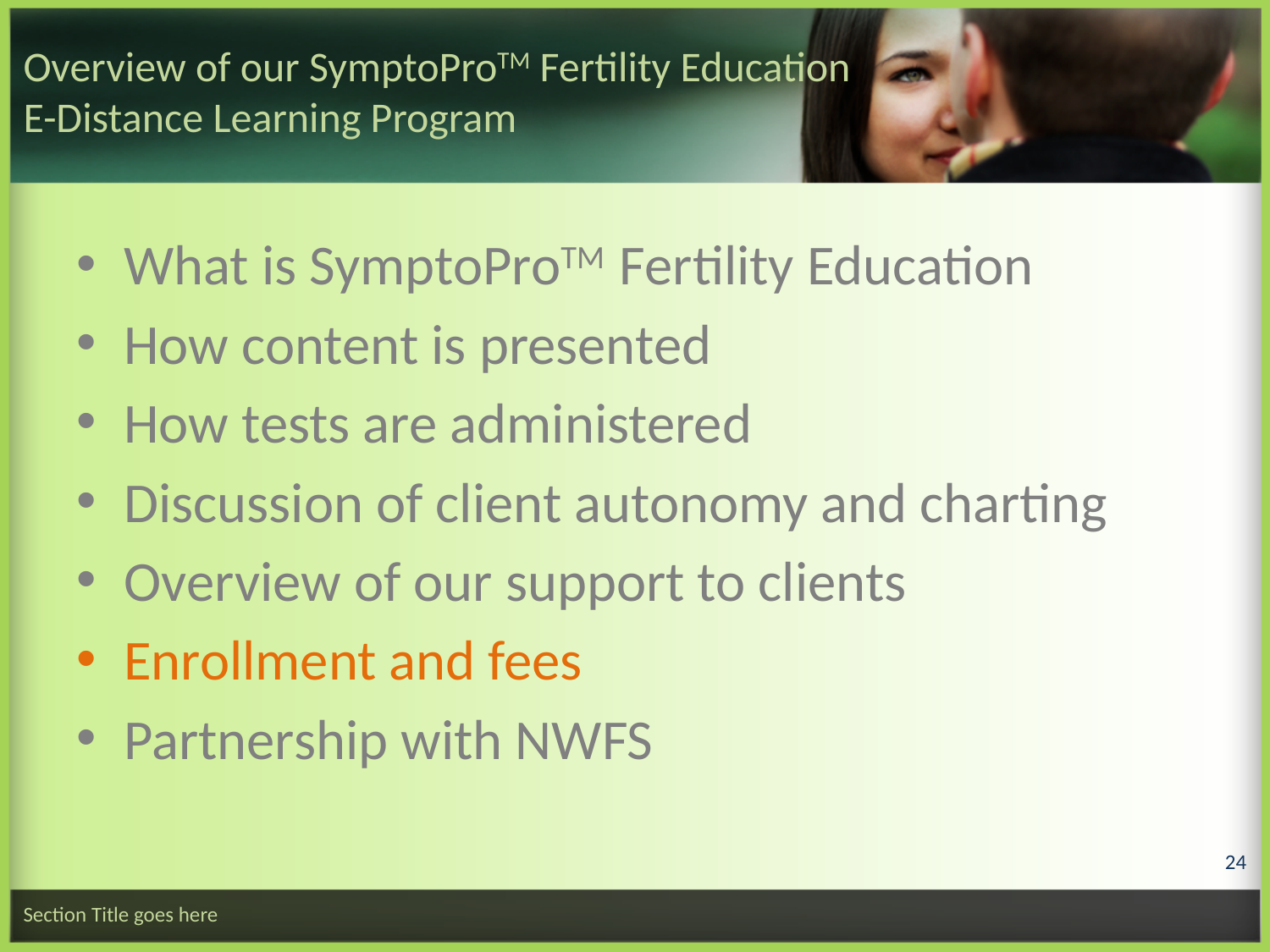

# Overview of our SymptoProTM Fertility Education E-Distance Learning Program
What is SymptoProTM  Fertility Education
How content is presented
How tests are administered
Discussion of client autonomy and charting
Overview of our support to clients
Enrollment and fees
Partnership with NWFS
24
Section Title goes here